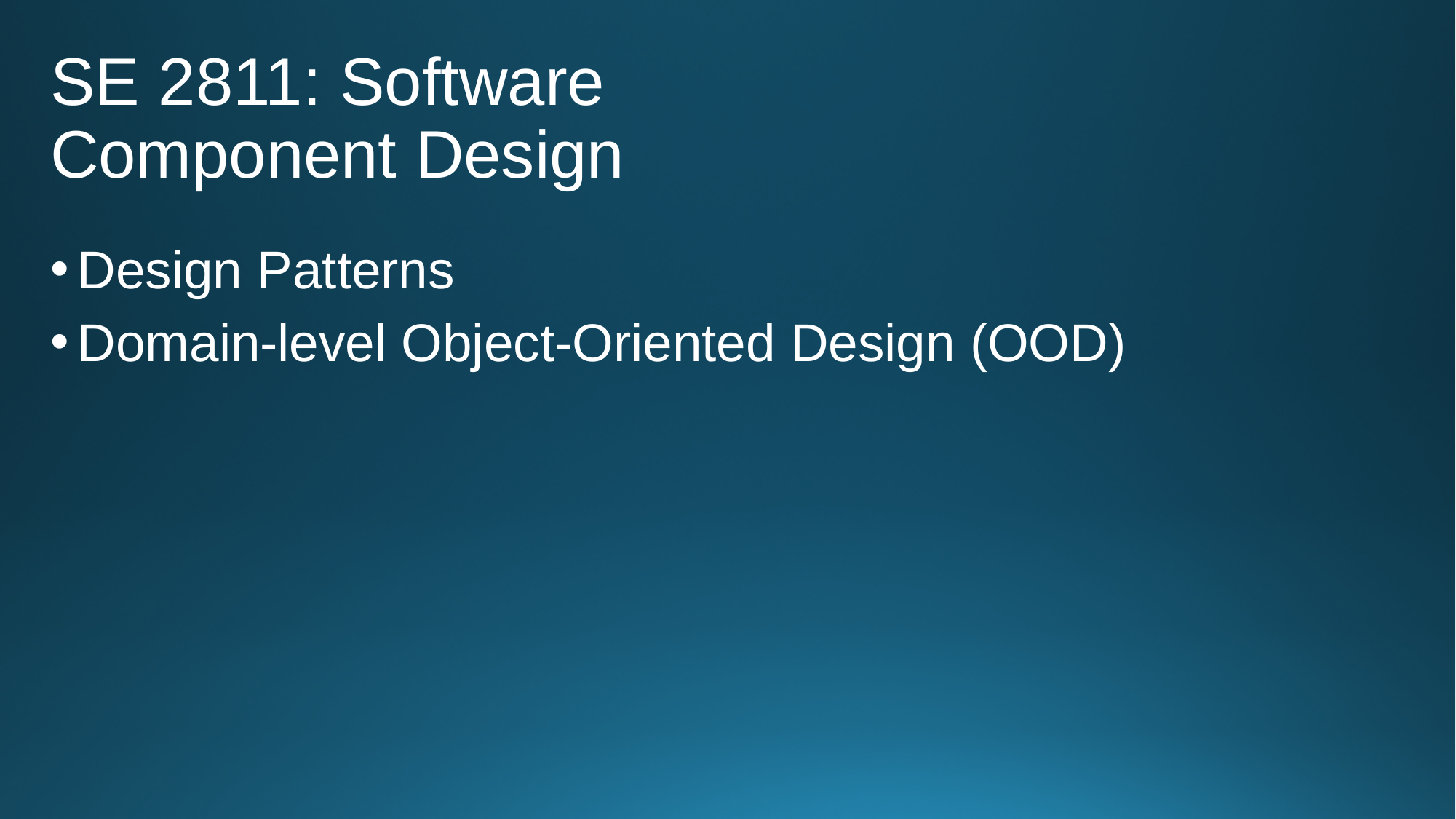

SE 2811: Software Component Design
Design Patterns
Domain-level Object-Oriented Design (OOD)